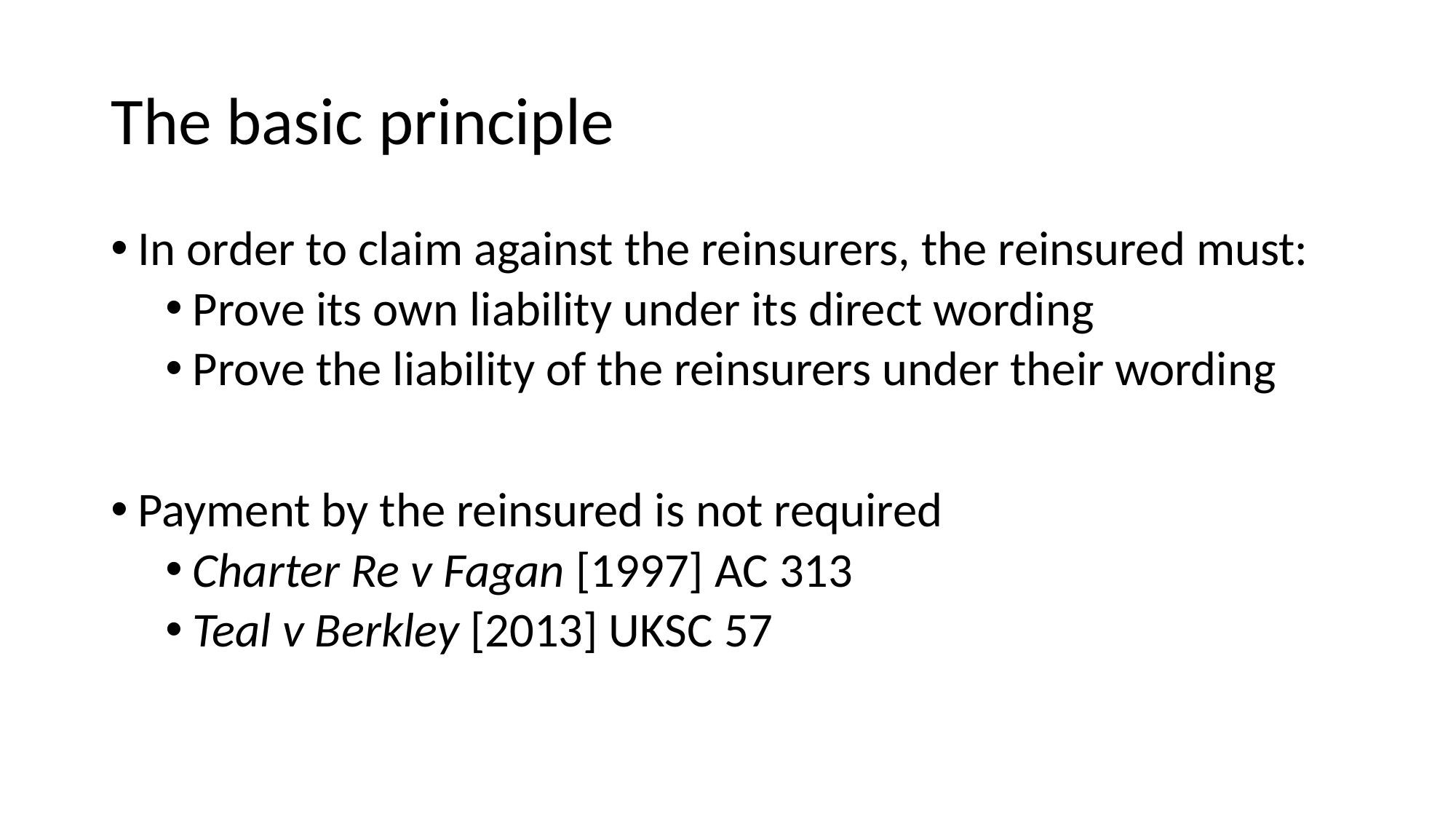

# The basic principle
In order to claim against the reinsurers, the reinsured must:
Prove its own liability under its direct wording
Prove the liability of the reinsurers under their wording

Payment by the reinsured is not required
Charter Re v Fagan [1997] AC 313
Teal v Berkley [2013] UKSC 57